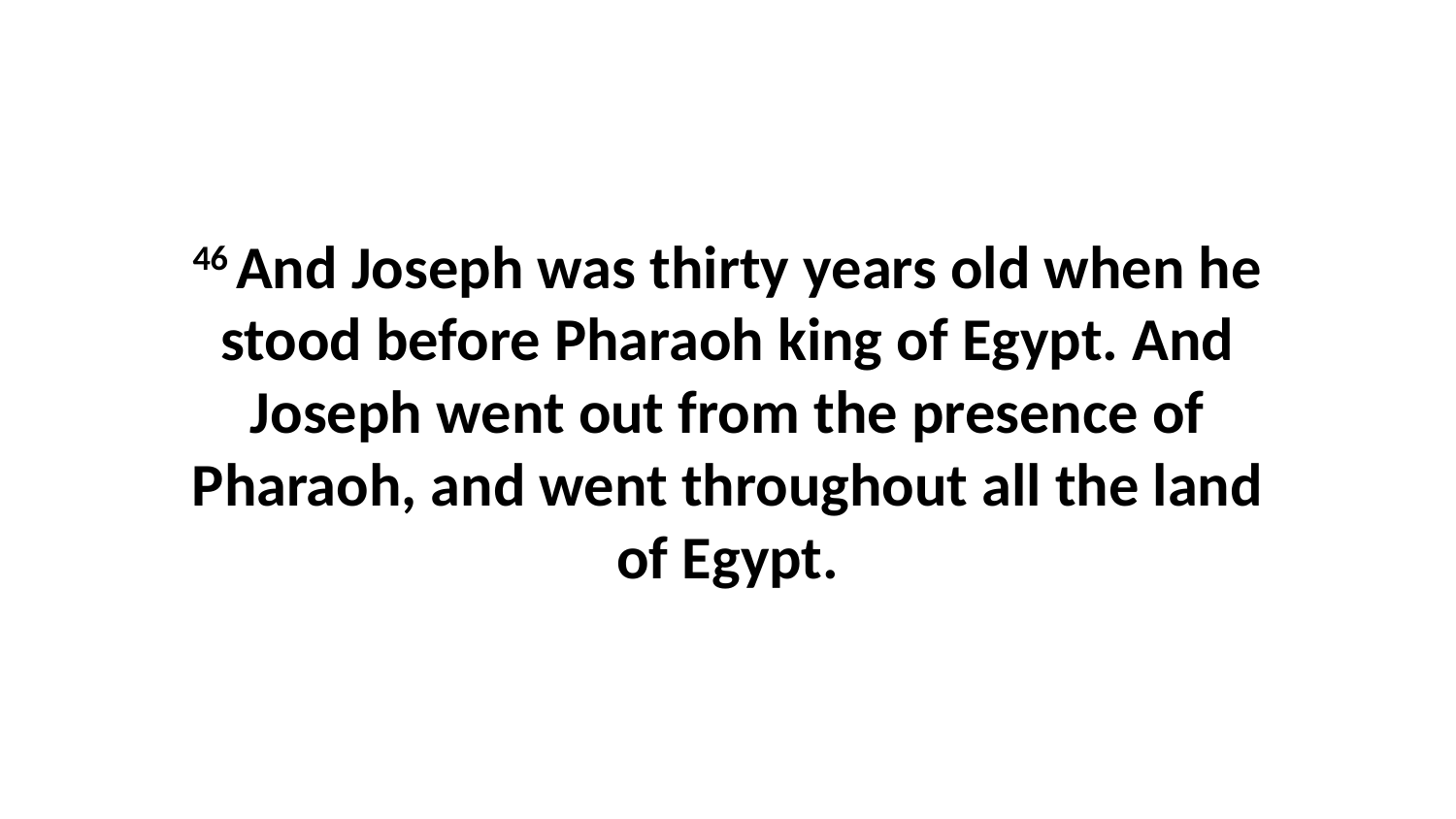

46 And Joseph was thirty years old when he stood before Pharaoh king of Egypt. And Joseph went out from the presence of Pharaoh, and went throughout all the land of Egypt.